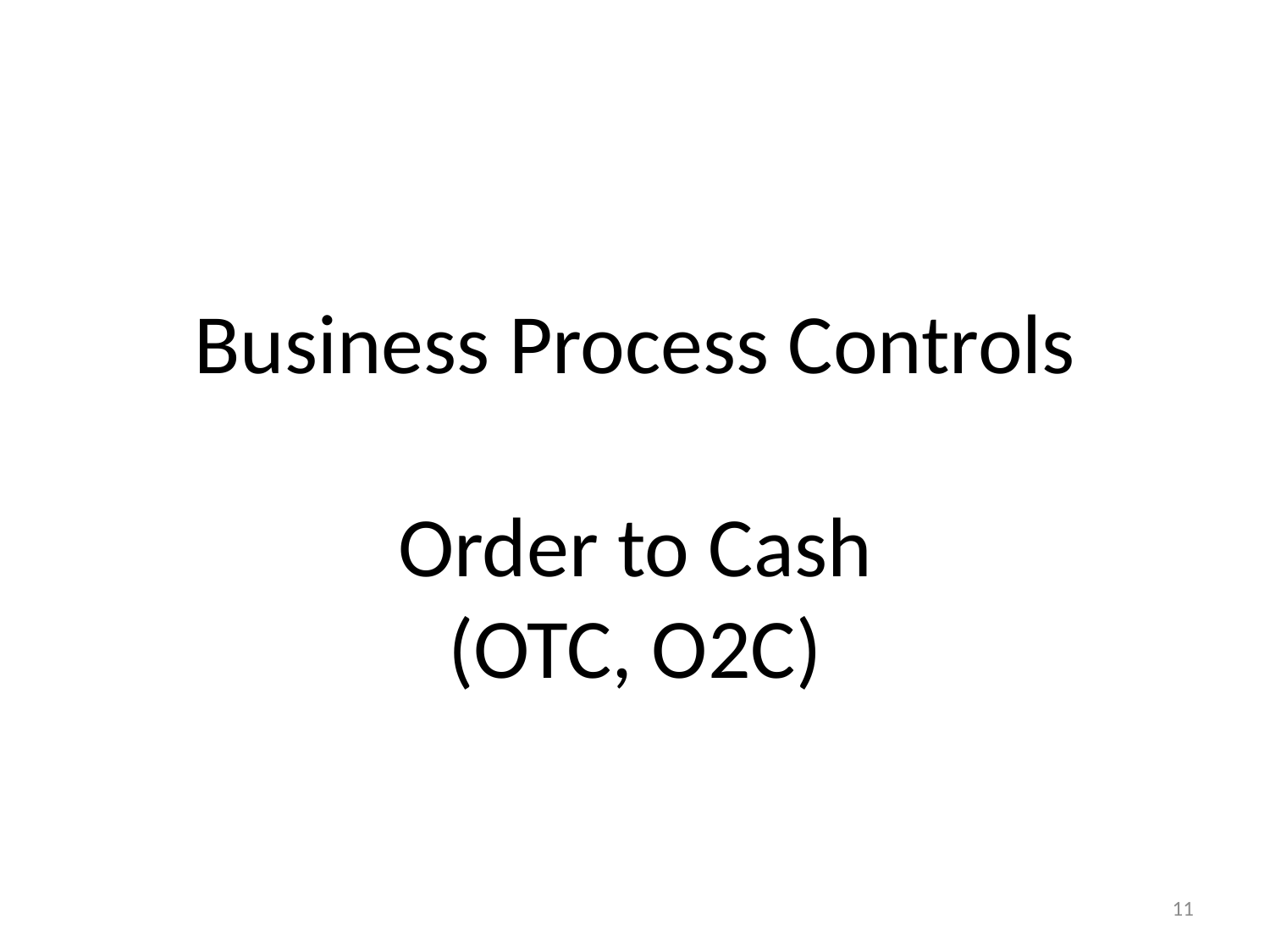

# Business Process Controls Order to Cash (OTC, O2C)
11